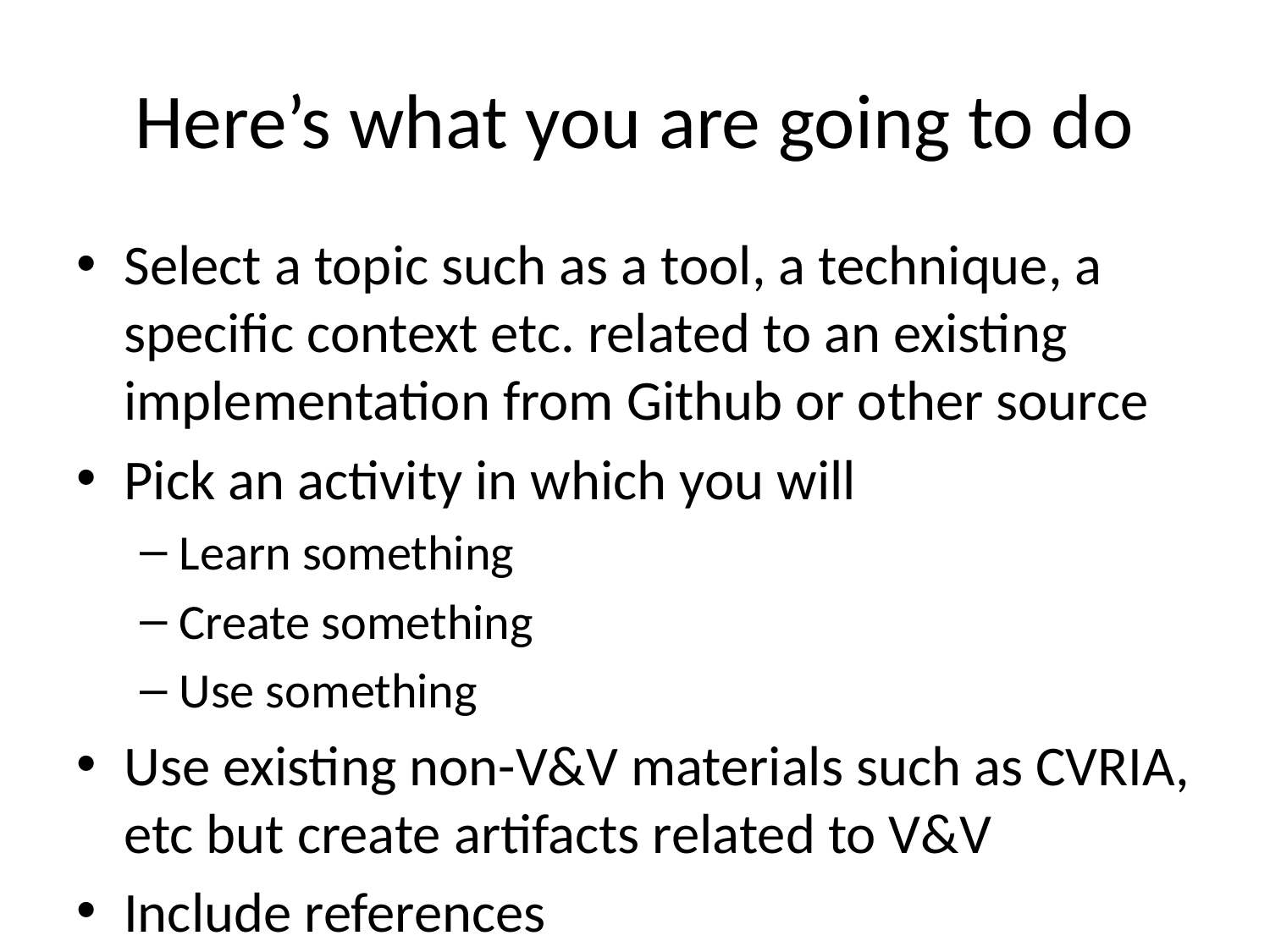

# Here’s what you are going to do
Select a topic such as a tool, a technique, a specific context etc. related to an existing implementation from Github or other source
Pick an activity in which you will
Learn something
Create something
Use something
Use existing non-V&V materials such as CVRIA, etc but create artifacts related to V&V
Include references